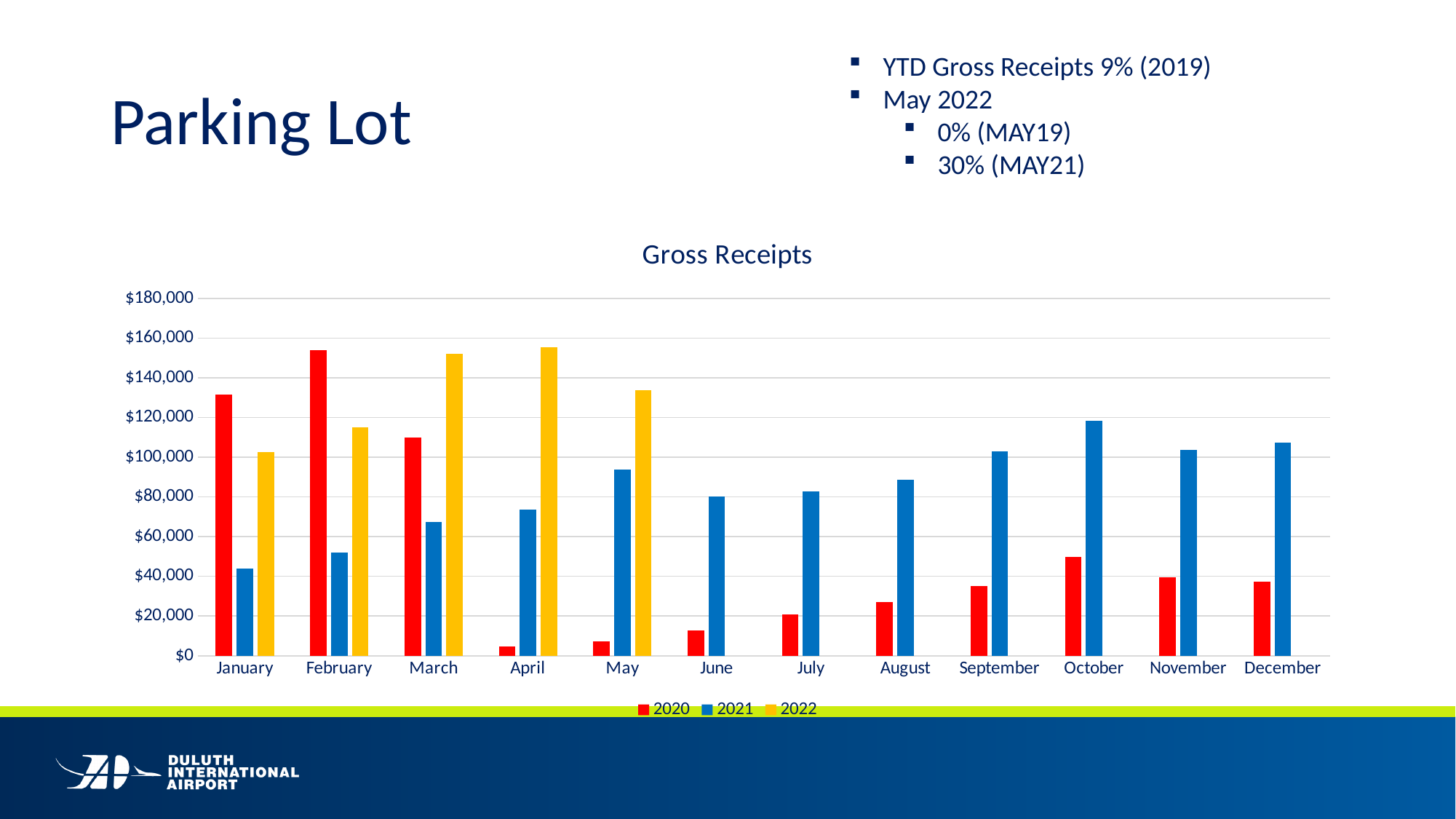

# Parking Lot
YTD Gross Receipts 9% (2019)
May 2022
0% (MAY19)
30% (MAY21)

### Chart: Gross Receipts

| Category | 2020 | 2021 | 2022 |
|---|---|---|---|
| January | 131604.59 | 43808.04 | 102779.0 |
| February | 154147.42 | 51858.55 | 114966.0 |
| March | 109898.97 | 67516.88 | 151996.0 |
| April | 4717.34 | 73605.97 | 155428.0 |
| May | 7207.36 | 93986.68 | 133763.0 |
| June | 12853.27 | 80356.0 | None |
| July | 20767.85 | 82657.18 | None |
| August | 27043.86 | 88749.48 | None |
| September | 35227.0 | 103023.19 | None |
| October | 49633.0 | 118323.0 | None |
| November | 39419.52 | 103719.0 | None |
| December | 37363.03 | 107257.86 | None |